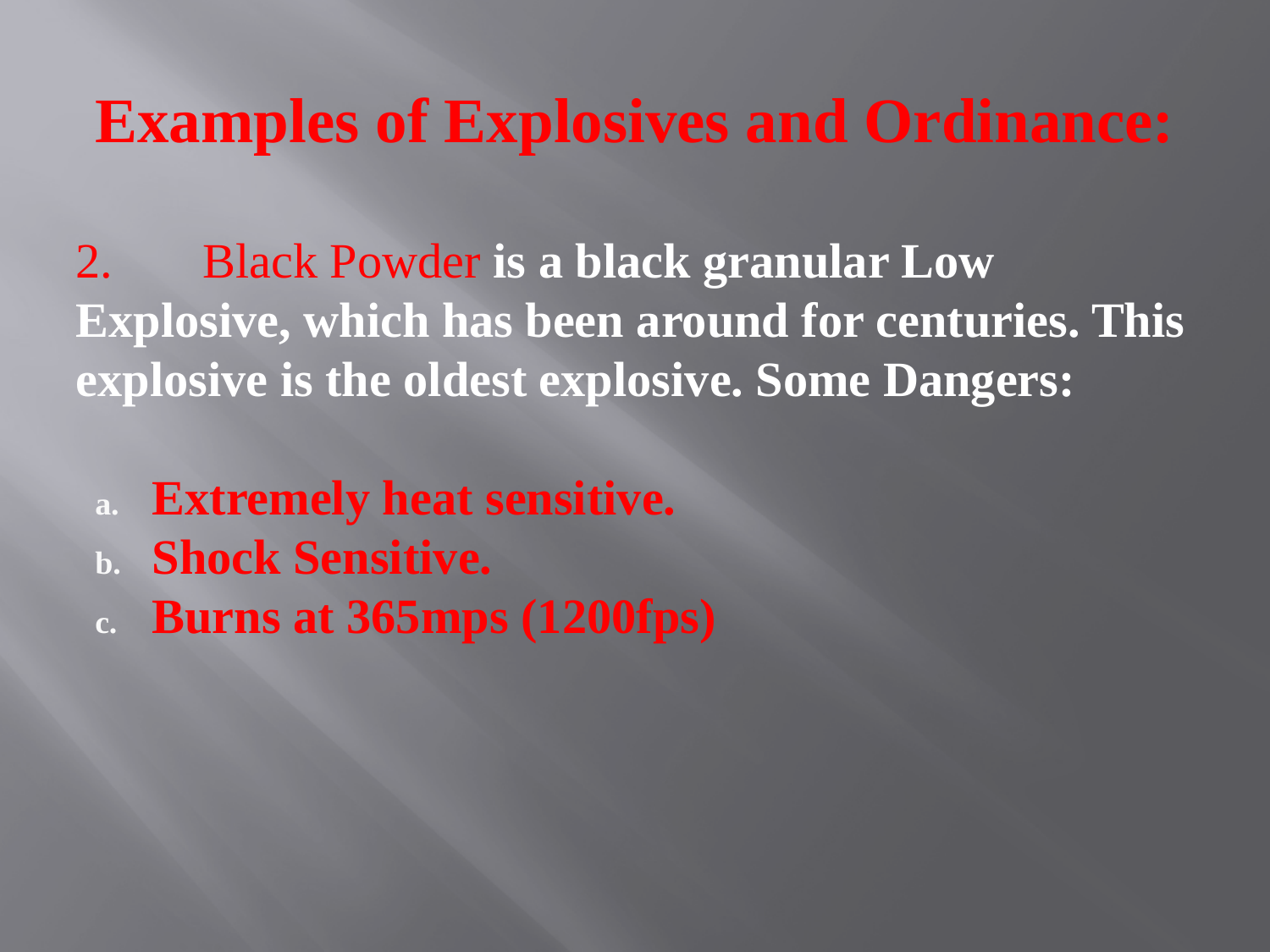

# Examples of Explosives and Ordinance:
2.	Black Powder is a black granular Low Explosive, which has been around for centuries. This explosive is the oldest explosive. Some Dangers:

Extremely heat sensitive.
Shock Sensitive.
Burns at 365mps (1200fps)